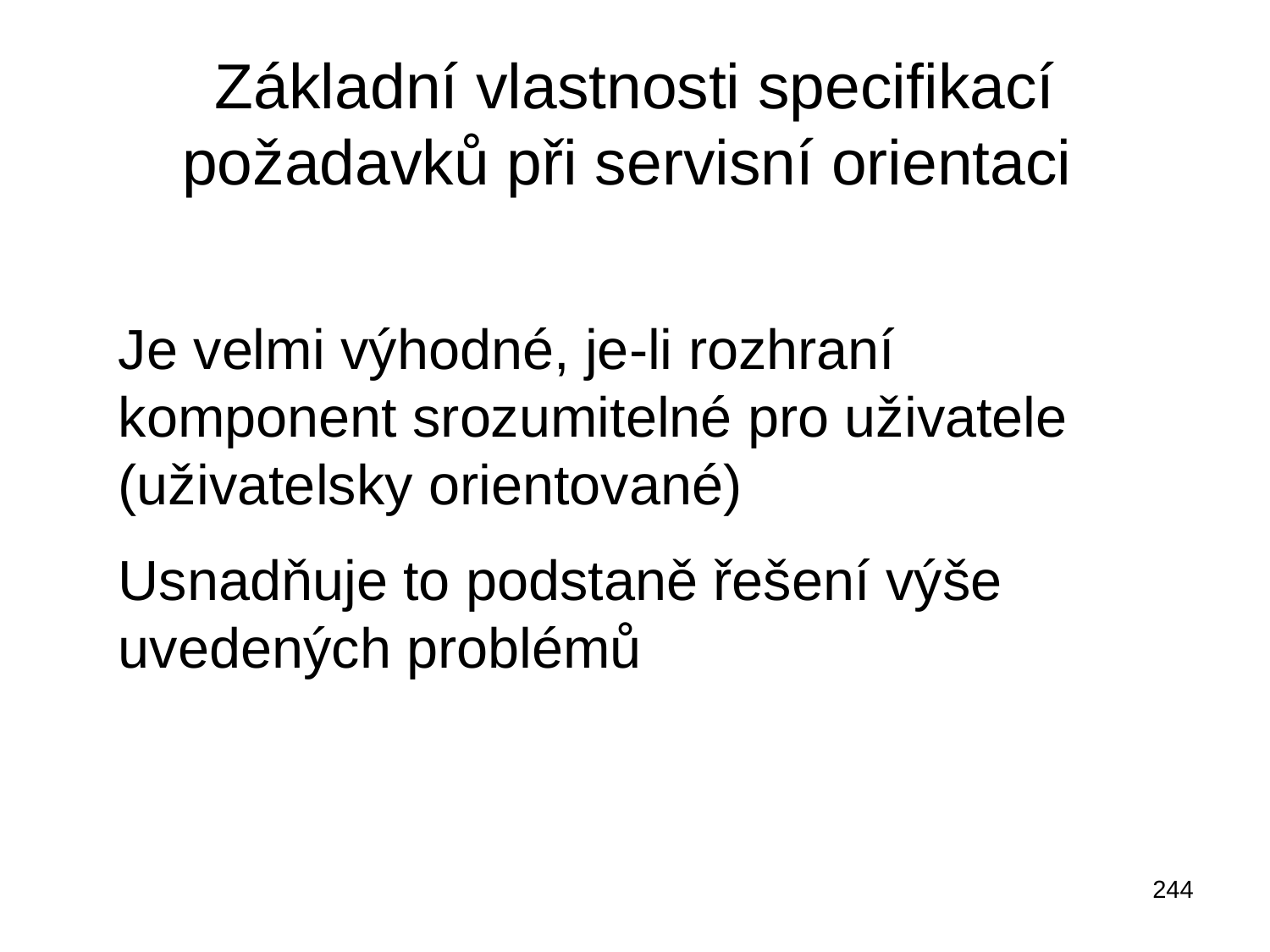

# Základní vlastnosti specifikací požadavků při servisní orientaci

Je velmi výhodné, je-li rozhraní komponent srozumitelné pro uživatele (uživatelsky orientované)
Usnadňuje to podstaně řešení výše uvedených problémů
244